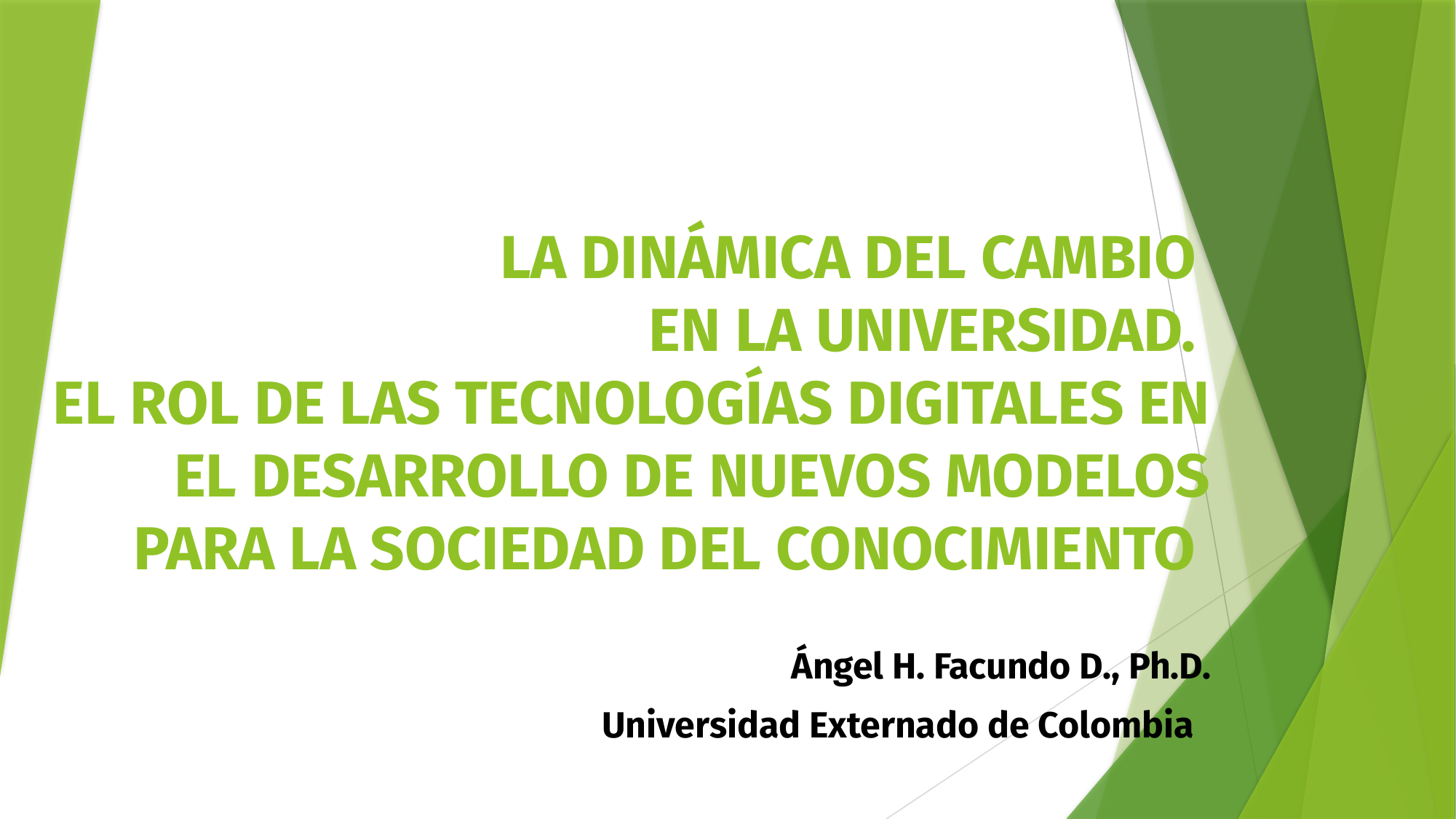

# LA DINÁMICA DEL CAMBIO EN LA UNIVERSIDAD. EL ROL DE LAS TECNOLOGÍAS DIGITALES EN EL DESARROLLO DE NUEVOS MODELOS PARA LA SOCIEDAD DEL CONOCIMIENTO

Ángel H. Facundo D., Ph.D.
Universidad Externado de Colombia